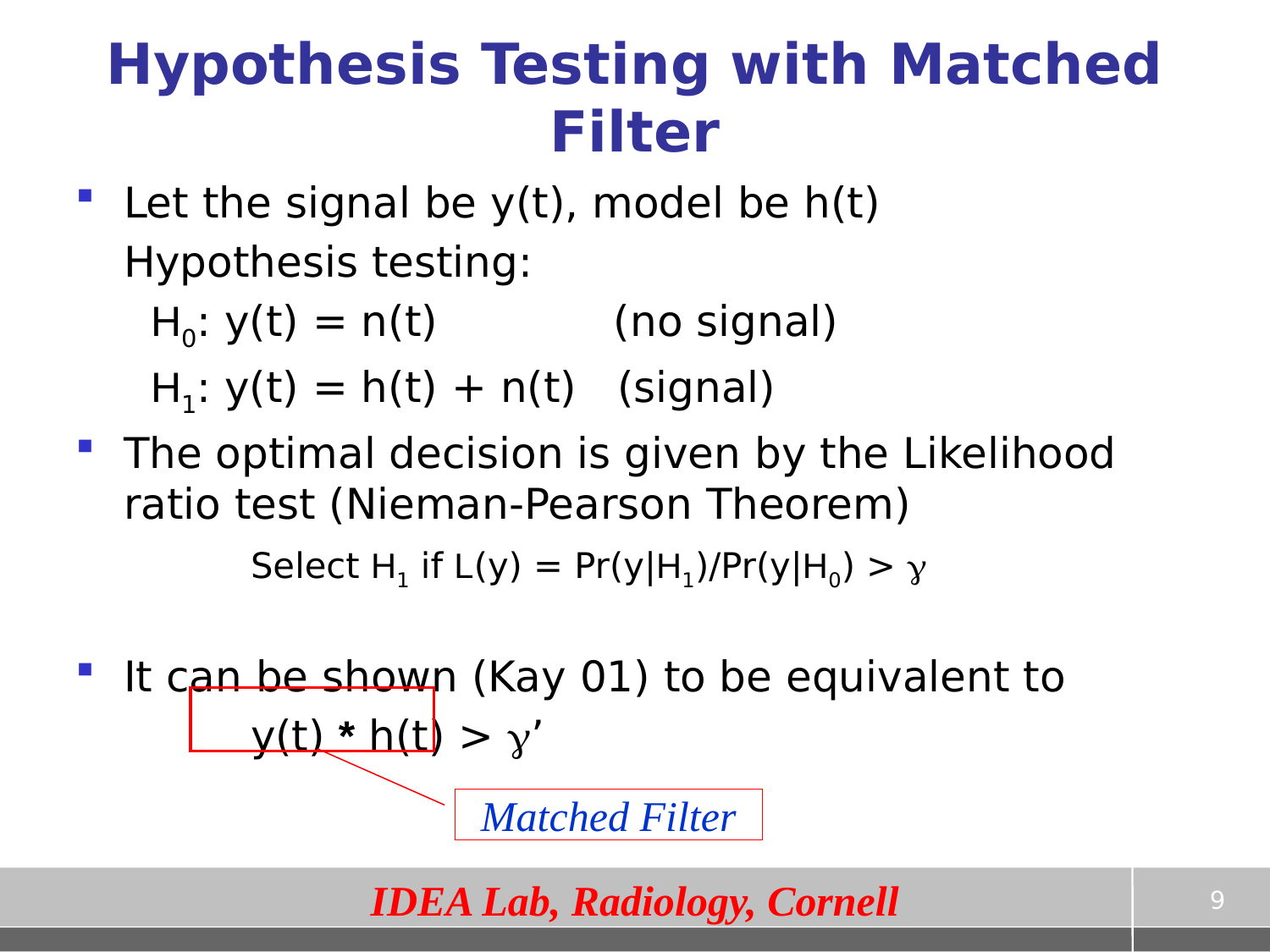

# Hypothesis Testing with Matched Filter
Let the signal be y(t), model be h(t)
	Hypothesis testing:
	  H0: y(t) = n(t)             (no signal)
	  H1: y(t) = h(t) + n(t)   (signal)
The optimal decision is given by the Likelihood ratio test (Nieman-Pearson Theorem)
		Select H1 if L(y) = Pr(y|H1)/Pr(y|H0) > γ

It can be shown (Kay 01) to be equivalent to
		y(t) * h(t) > γ’

Matched Filter
9